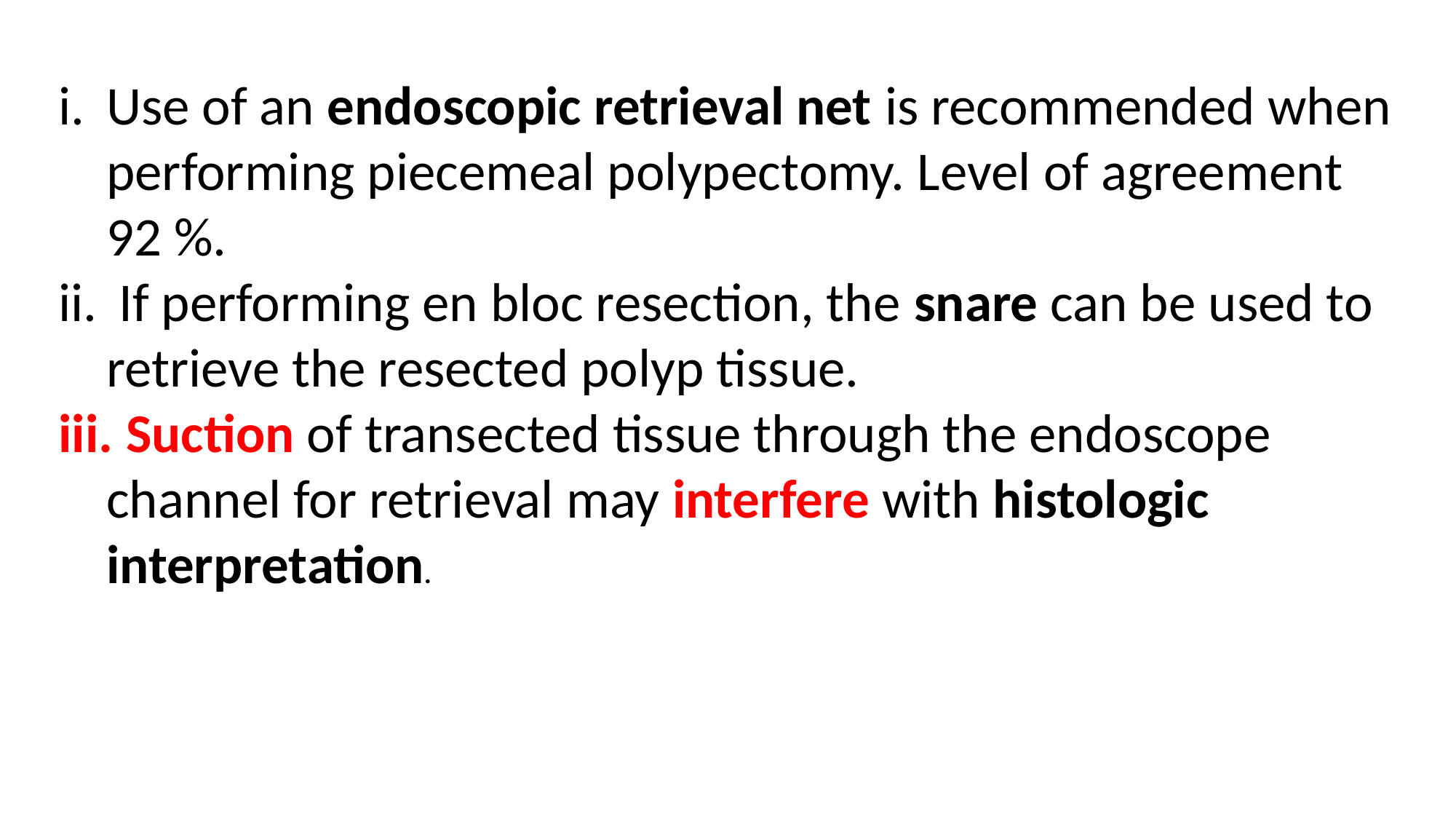

Use of an endoscopic retrieval net is recommended when performing piecemeal polypectomy. Level of agreement 92 %.
 If performing en bloc resection, the snare can be used to retrieve the resected polyp tissue.
 Suction of transected tissue through the endoscope channel for retrieval may interfere with histologic interpretation.